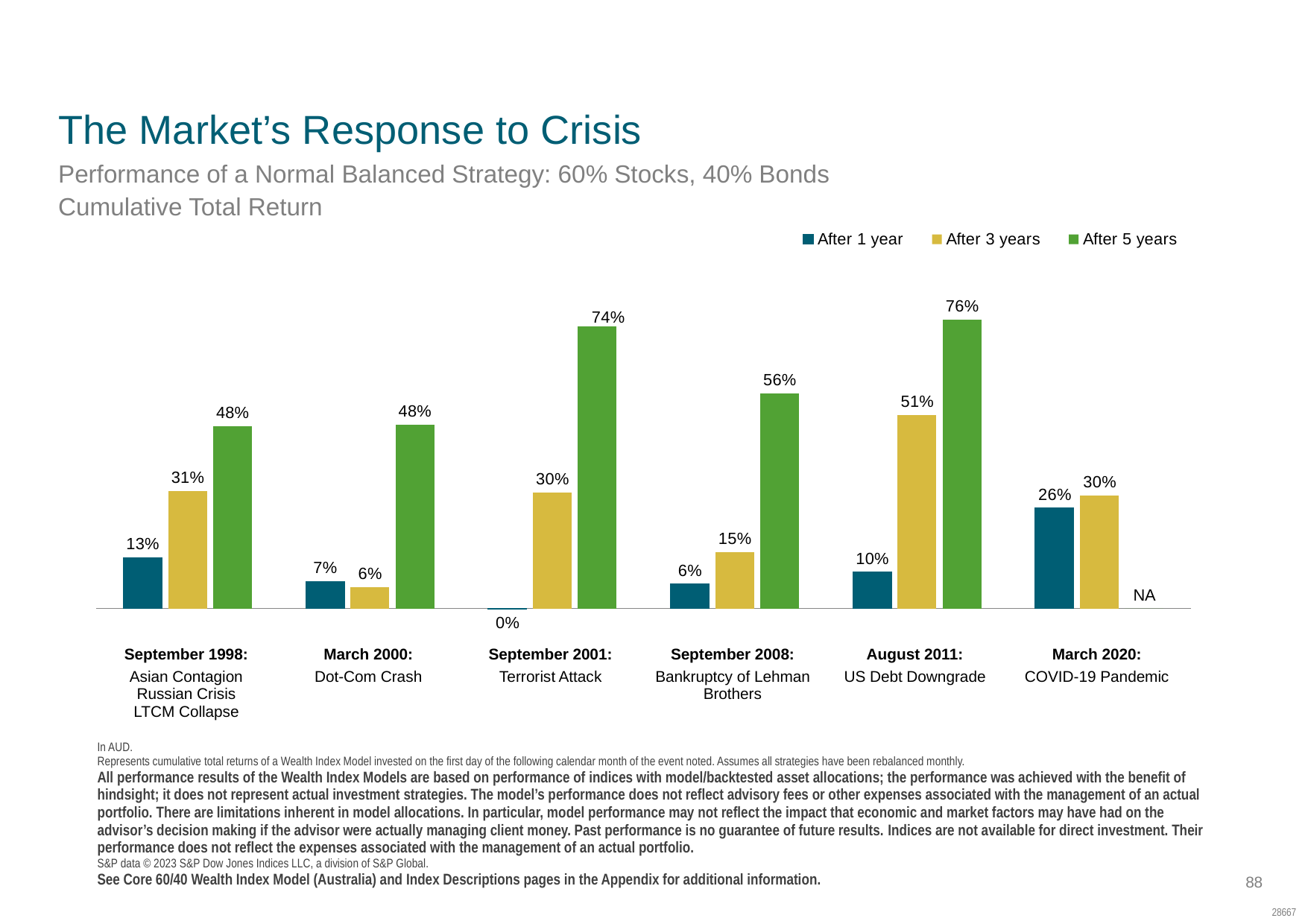

SC: GC28
Market Declines and Volatility
# The Market’s Response to Crisis
Corresponding Appendix Slides:
Core 60/40 Wealth Index Model (Australia) and Index Descriptions (2)
Performance of a Normal Balanced Strategy: 60% Stocks, 40% Bonds
Cumulative Total Return

### Chart

| Category | After 1 year | After 3 years | After 5 years |
|---|---|---|---|
| 36039 | 0.133123124675036 | 0.307266920233797 | 0.478492065470879 |
| 36586 | 0.0715426735741835 | 0.055773597726275 | 0.482279762389412 |
| 37135 | -0.00148158488155747 | 0.304222762078655 | 0.740071164193042 |
| 39692 | 0.0642916800959266 | 0.147107011382918 | 0.563010302563155 |
| 40756 | 0.0957798996625319 | 0.5071252612966 | 0.756996278253852 |
| 43921 | 0.263449188231656 | 0.296044949397774 | 0.0 |
| September 1998: | March 2000: | September 2001: | September 2008: | August 2011: | March 2020: |
| --- | --- | --- | --- | --- | --- |
| Asian Contagion Russian Crisis LTCM Collapse | Dot-Com Crash | Terrorist Attack | Bankruptcy of Lehman Brothers | US Debt Downgrade | COVID-19 Pandemic |
In AUD.
Represents cumulative total returns of a Wealth Index Model invested on the first day of the following calendar month of the event noted. Assumes all strategies have been rebalanced monthly.
All performance results of the Wealth Index Models are based on performance of indices with model/backtested asset allocations; the performance was achieved with the benefit of hindsight; it does not represent actual investment strategies. The model’s performance does not reflect advisory fees or other expenses associated with the management of an actual portfolio. There are limitations inherent in model allocations. In particular, model performance may not reflect the impact that economic and market factors may have had on the advisor’s decision making if the advisor were actually managing client money. Past performance is no guarantee of future results. Indices are not available for direct investment. Their performance does not reflect the expenses associated with the management of an actual portfolio.
S&P data © 2023 S&P Dow Jones Indices LLC, a division of S&P Global.
See Core 60/40 Wealth Index Model (Australia) and Index Descriptions pages in the Appendix for additional information.
88
28667